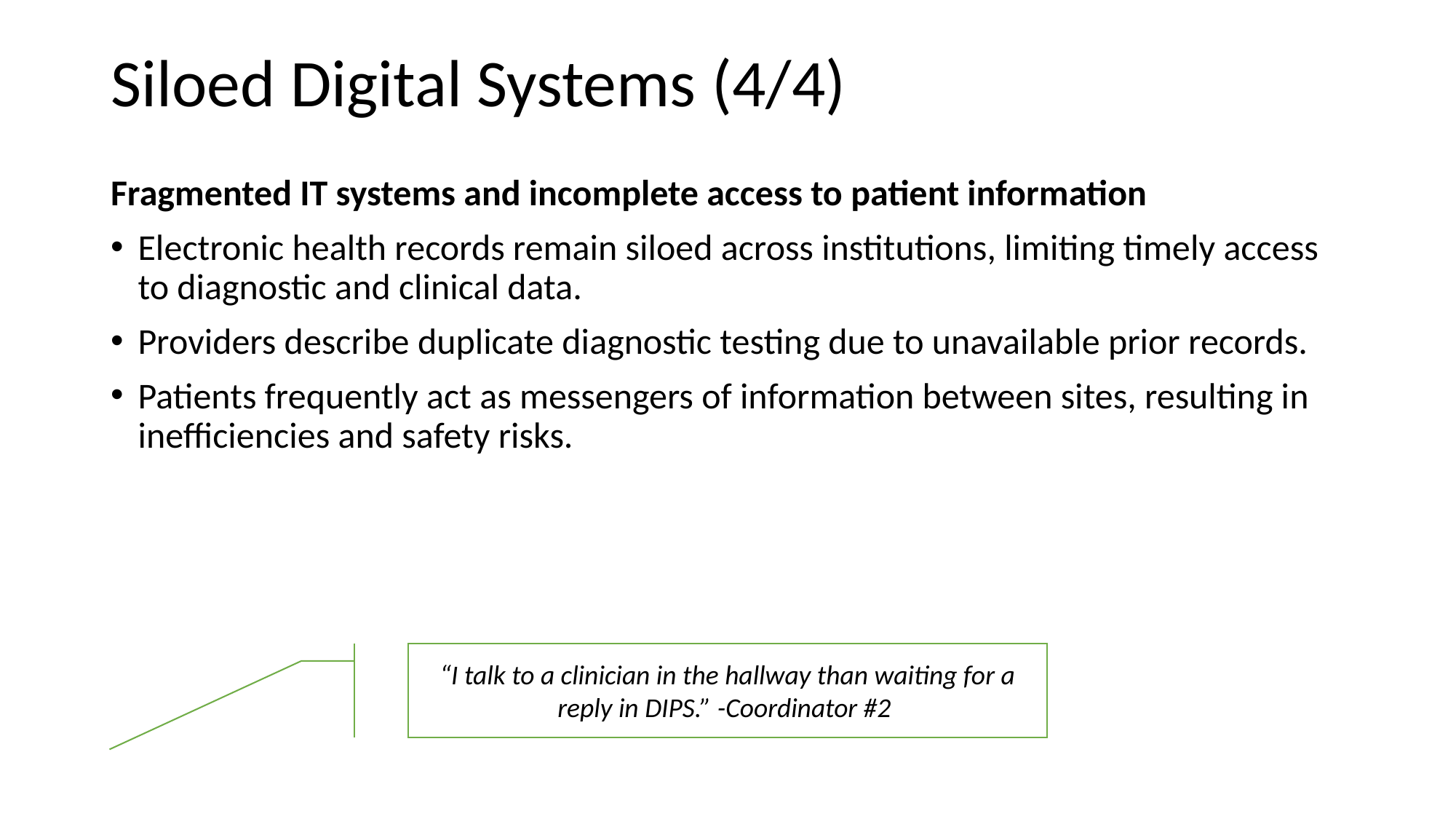

Siloed Digital Systems (4/4)
Fragmented IT systems and incomplete access to patient information
Electronic health records remain siloed across institutions, limiting timely access to diagnostic and clinical data.
Providers describe duplicate diagnostic testing due to unavailable prior records.
Patients frequently act as messengers of information between sites, resulting in inefficiencies and safety risks.
“I talk to a clinician in the hallway than waiting for a reply in DIPS.” -Coordinator #2